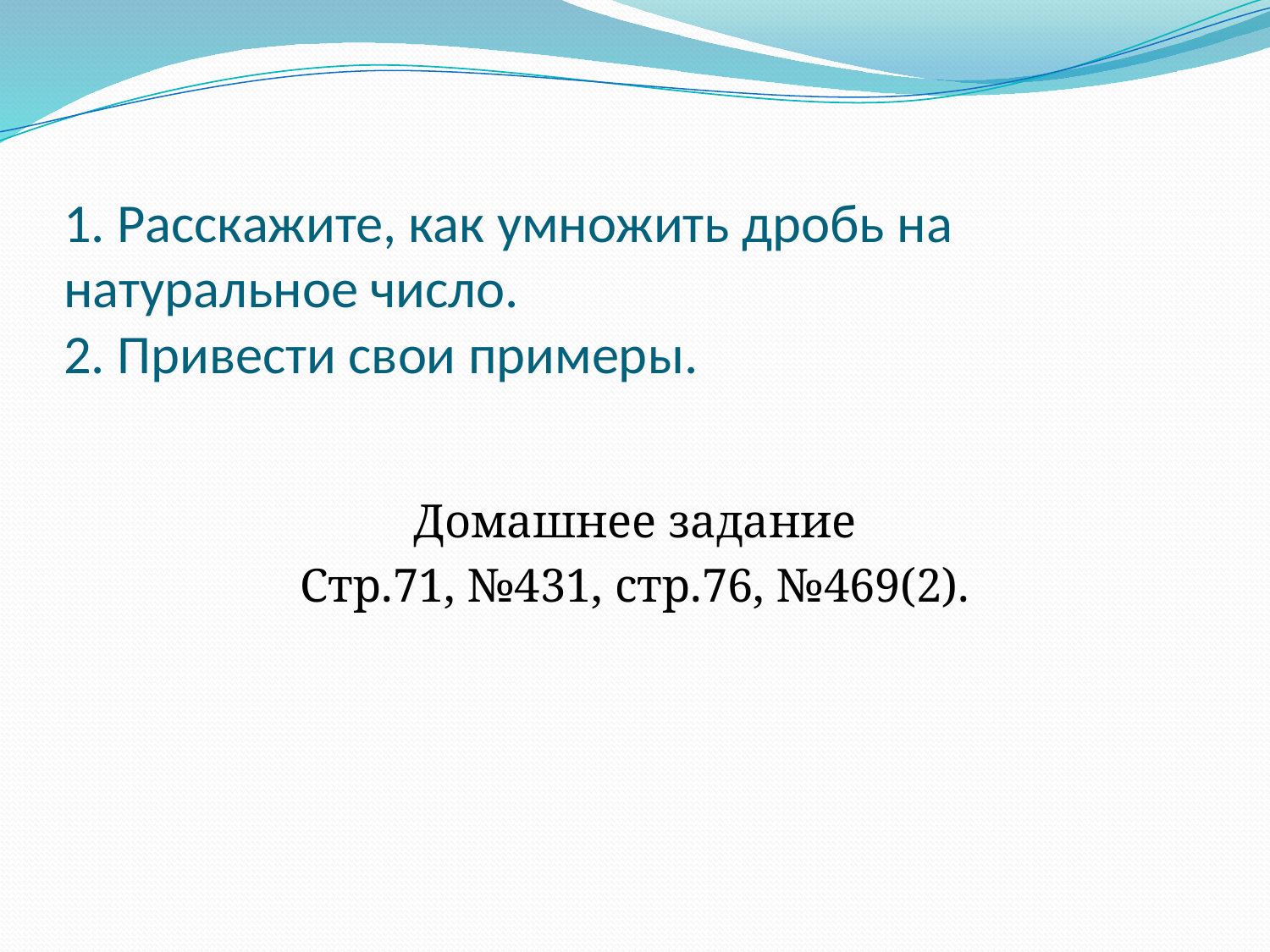

# 1. Расскажите, как умножить дробь на натуральное число. 2. Привести свои примеры.
Домашнее задание
Стр.71, №431, стр.76, №469(2).